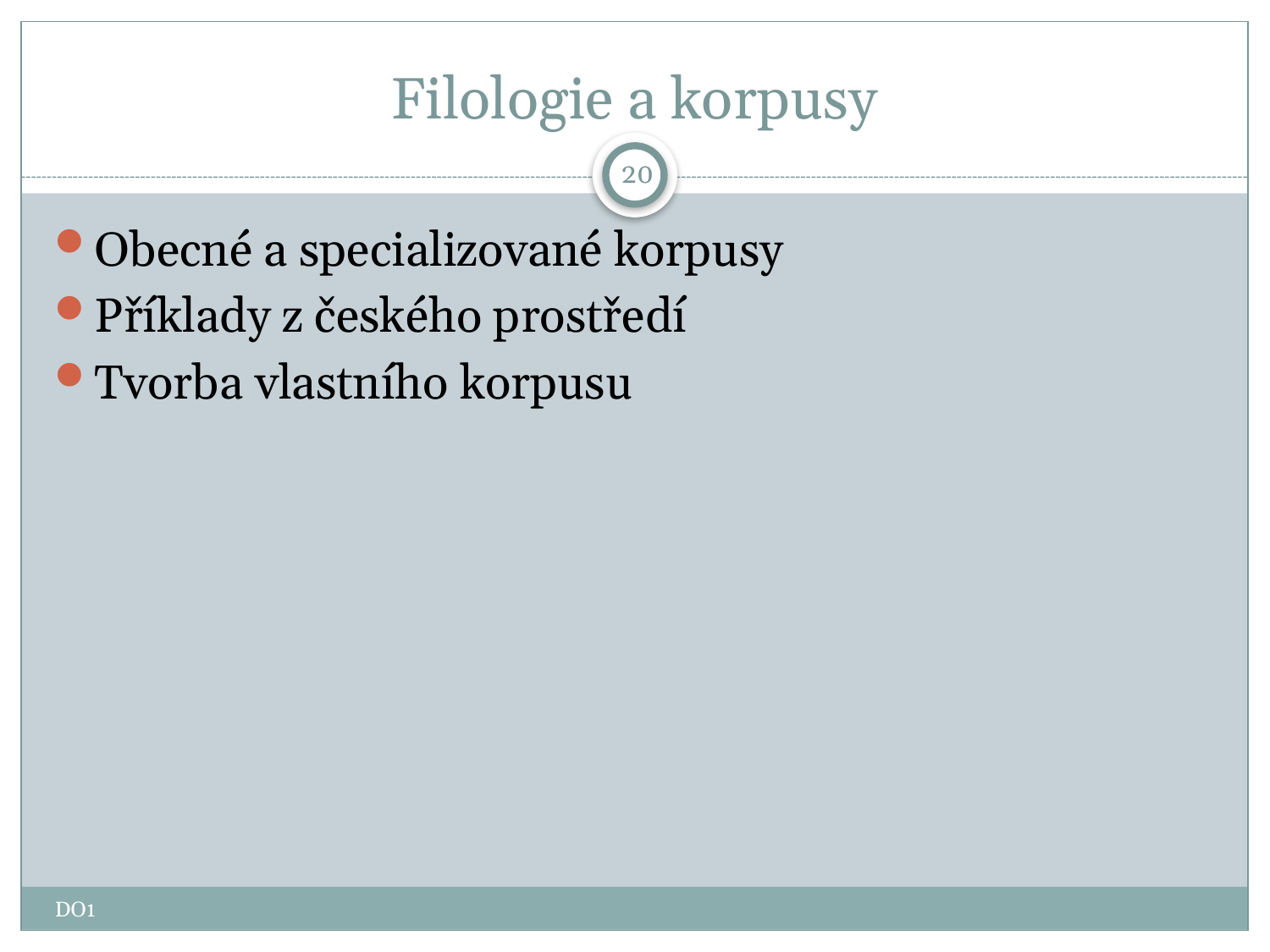

# Filologie a korpusy
20
Obecné a specializované korpusy
Příklady z českého prostředí
Tvorba vlastního korpusu
DO1